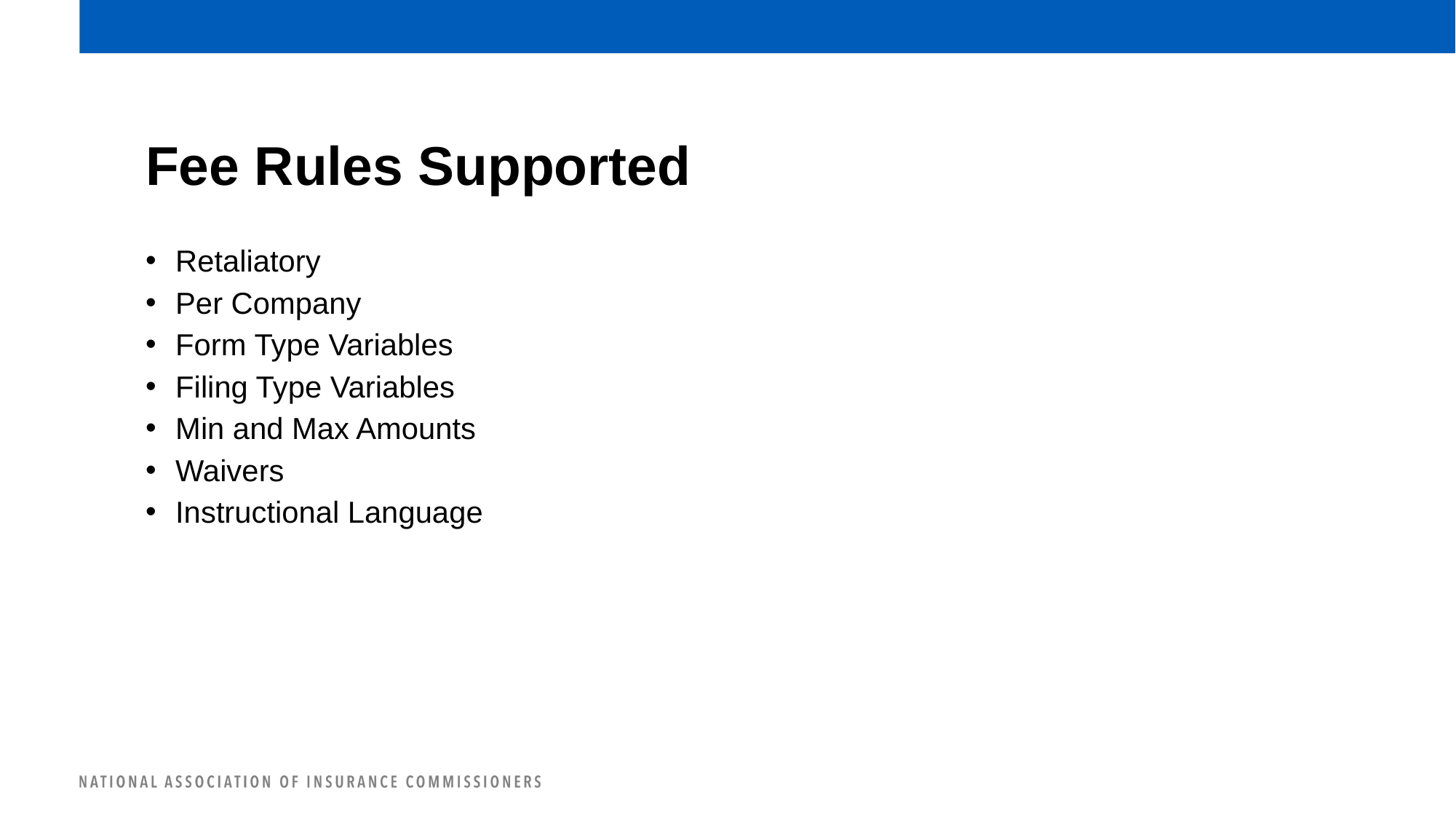

# Fee Rules Supported
Retaliatory
Per Company
Form Type Variables
Filing Type Variables
Min and Max Amounts
Waivers
Instructional Language